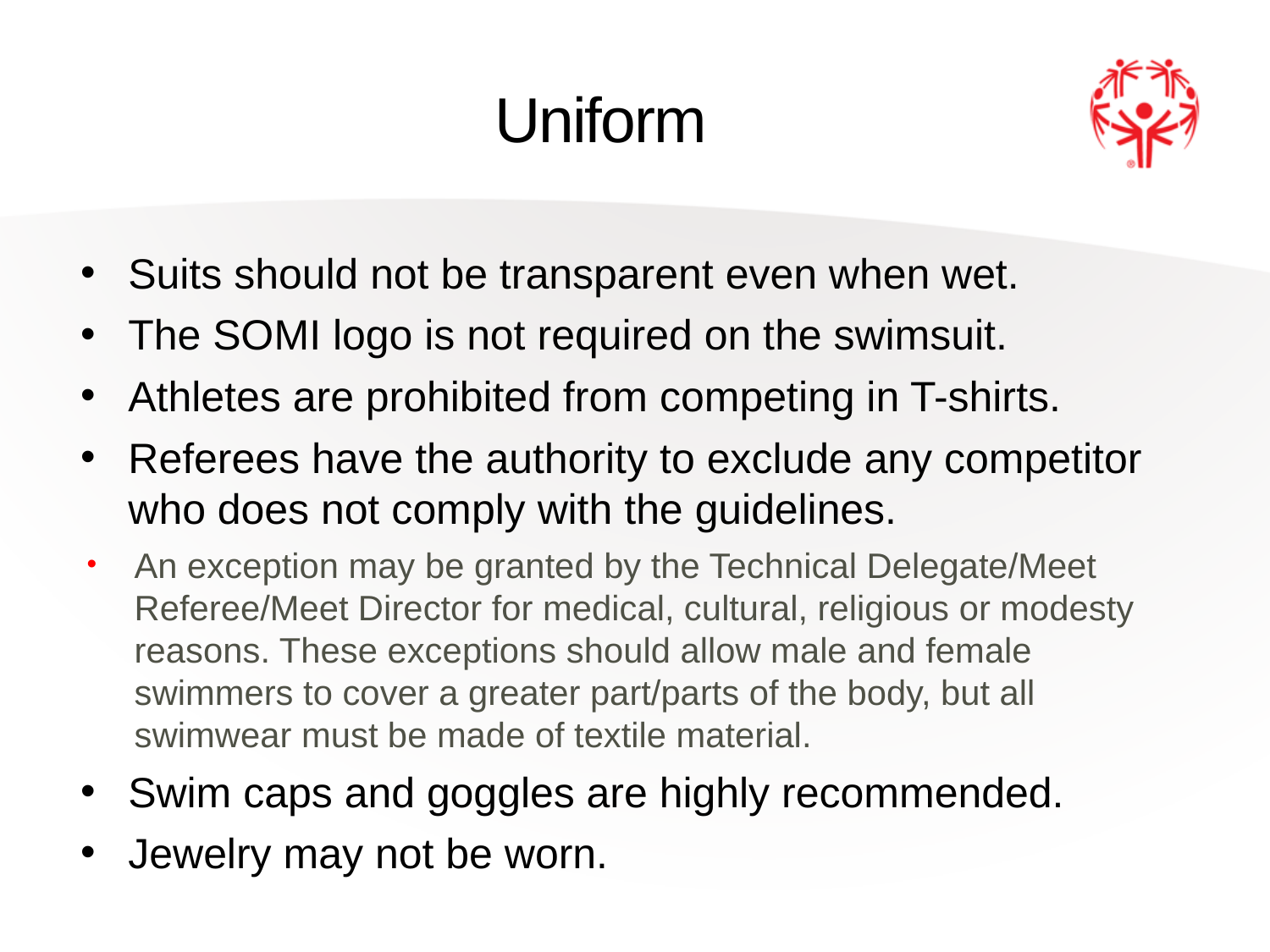

# Uniform
Suits should not be transparent even when wet.
The SOMI logo is not required on the swimsuit.
Athletes are prohibited from competing in T-shirts.
Referees have the authority to exclude any competitor who does not comply with the guidelines.
An exception may be granted by the Technical Delegate/Meet Referee/Meet Director for medical, cultural, religious or modesty reasons. These exceptions should allow male and female swimmers to cover a greater part/parts of the body, but all swimwear must be made of textile material.
Swim caps and goggles are highly recommended.
Jewelry may not be worn.